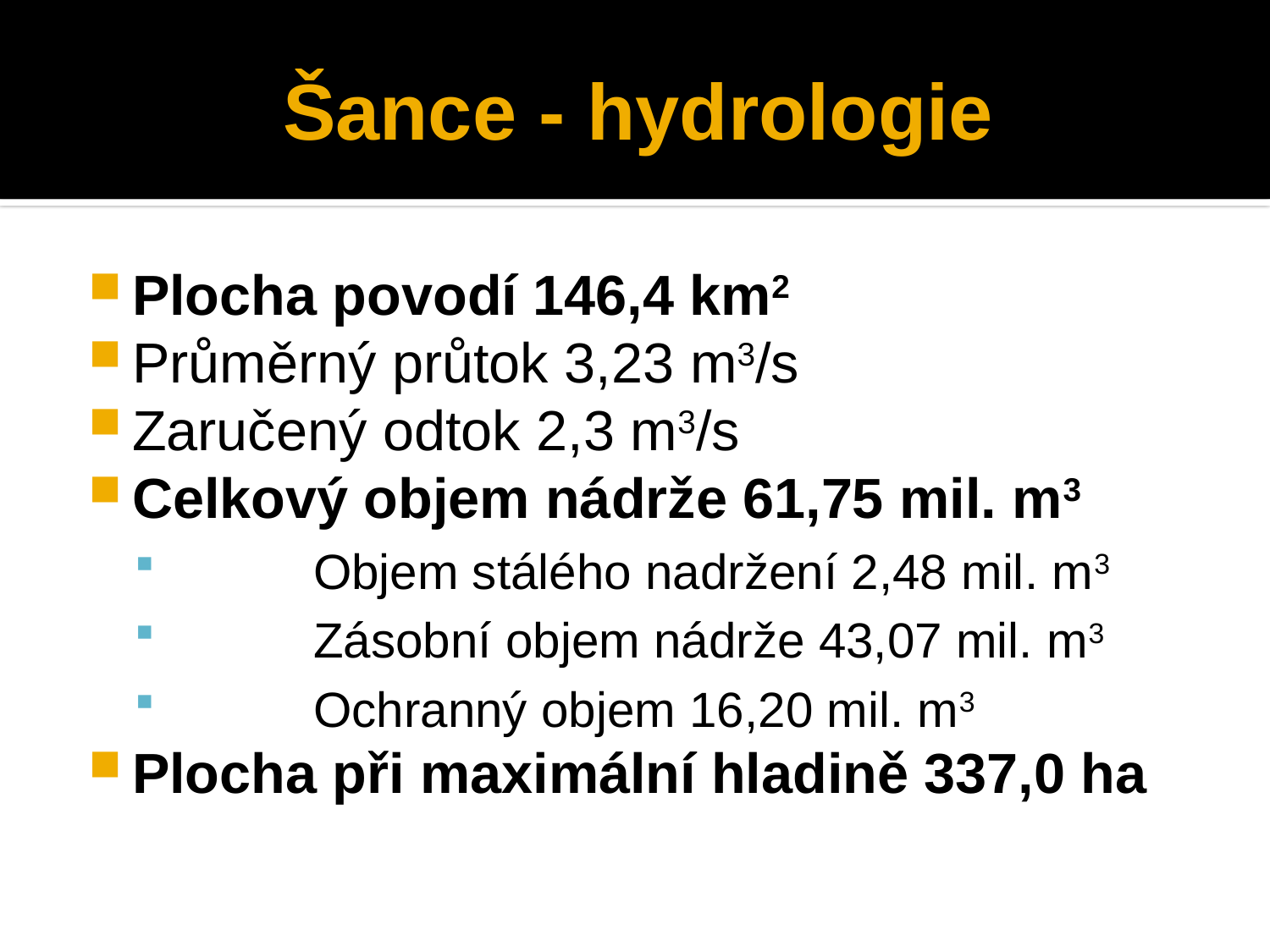

# Šance - hydrologie
Plocha povodí 146,4 km2
Průměrný průtok 3,23 m3/s
Zaručený odtok 2,3 m3/s
Celkový objem nádrže 61,75 mil. m3
	 Objem stálého nadržení 2,48 mil. m3
	 Zásobní objem nádrže 43,07 mil. m3
	 Ochranný objem 16,20 mil. m3
Plocha při maximální hladině 337,0 ha